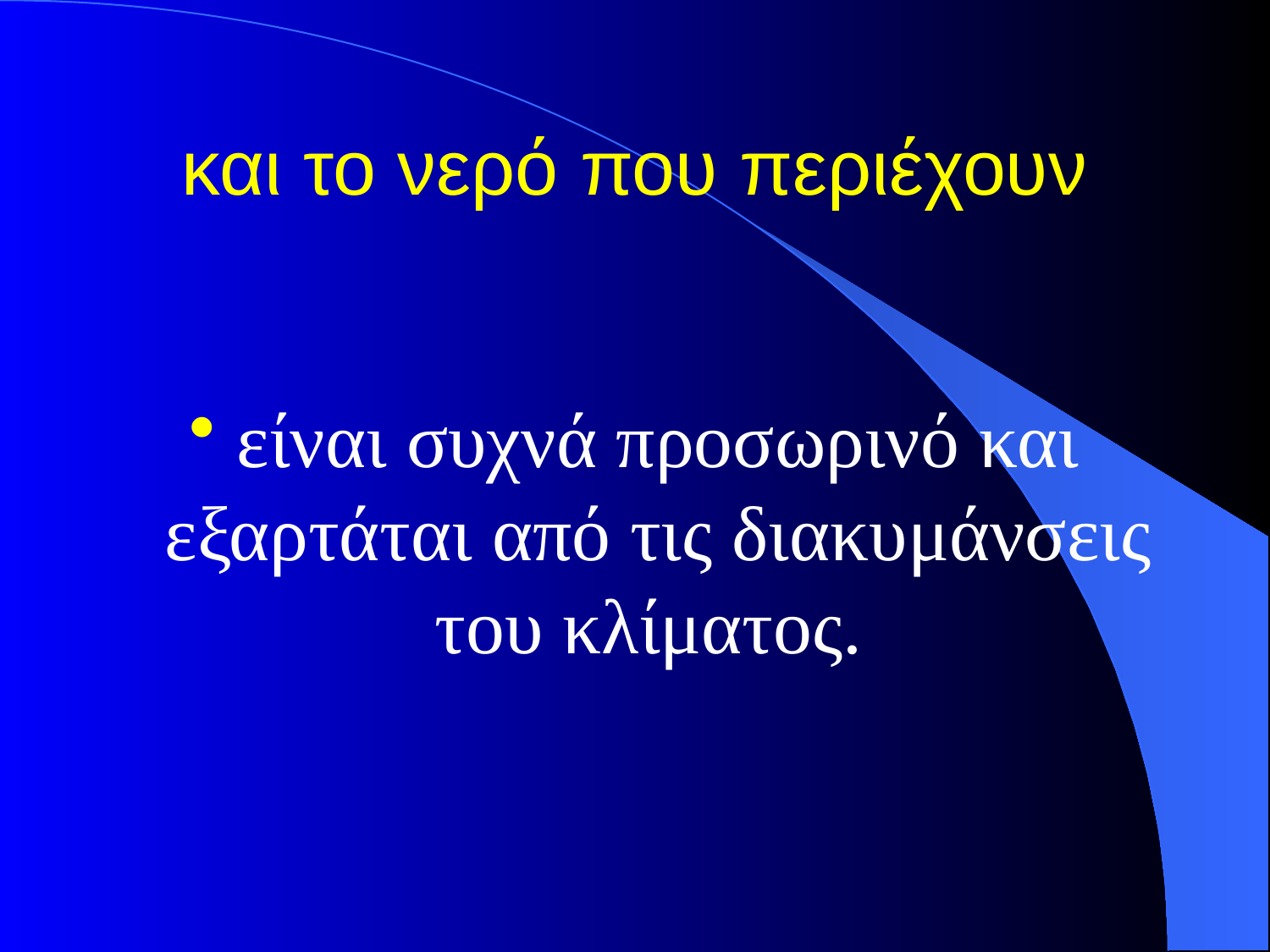

# και το νερό που περιέχουν

είναι συχνά προσωρινό και εξαρτάται από τις διακυμάνσεις του κλίματος.